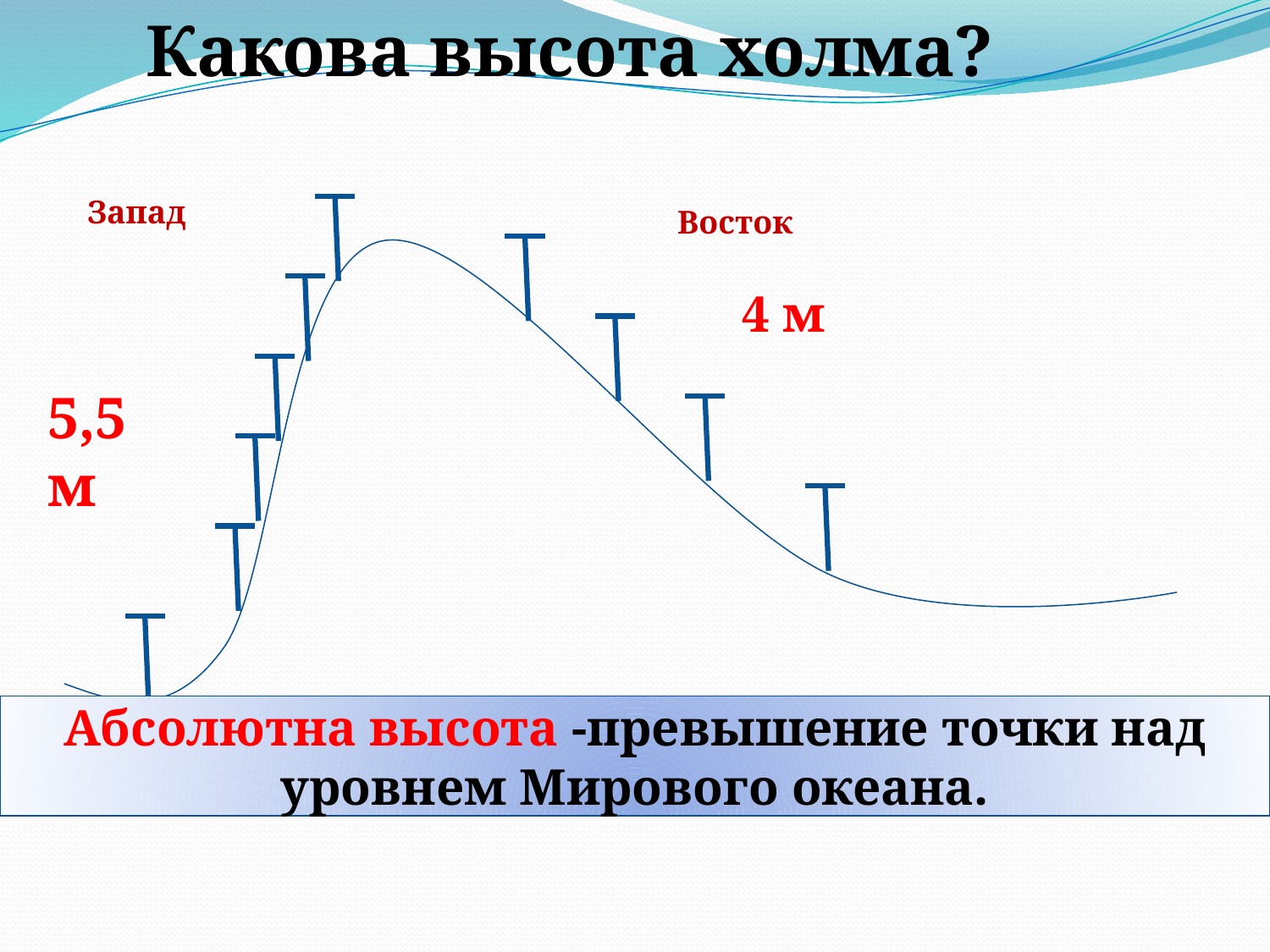

Какова высота холма?
Запад

Восток
4 м
5,5 м
Абсолютна высота -превышение точки над уровнем Мирового океана.